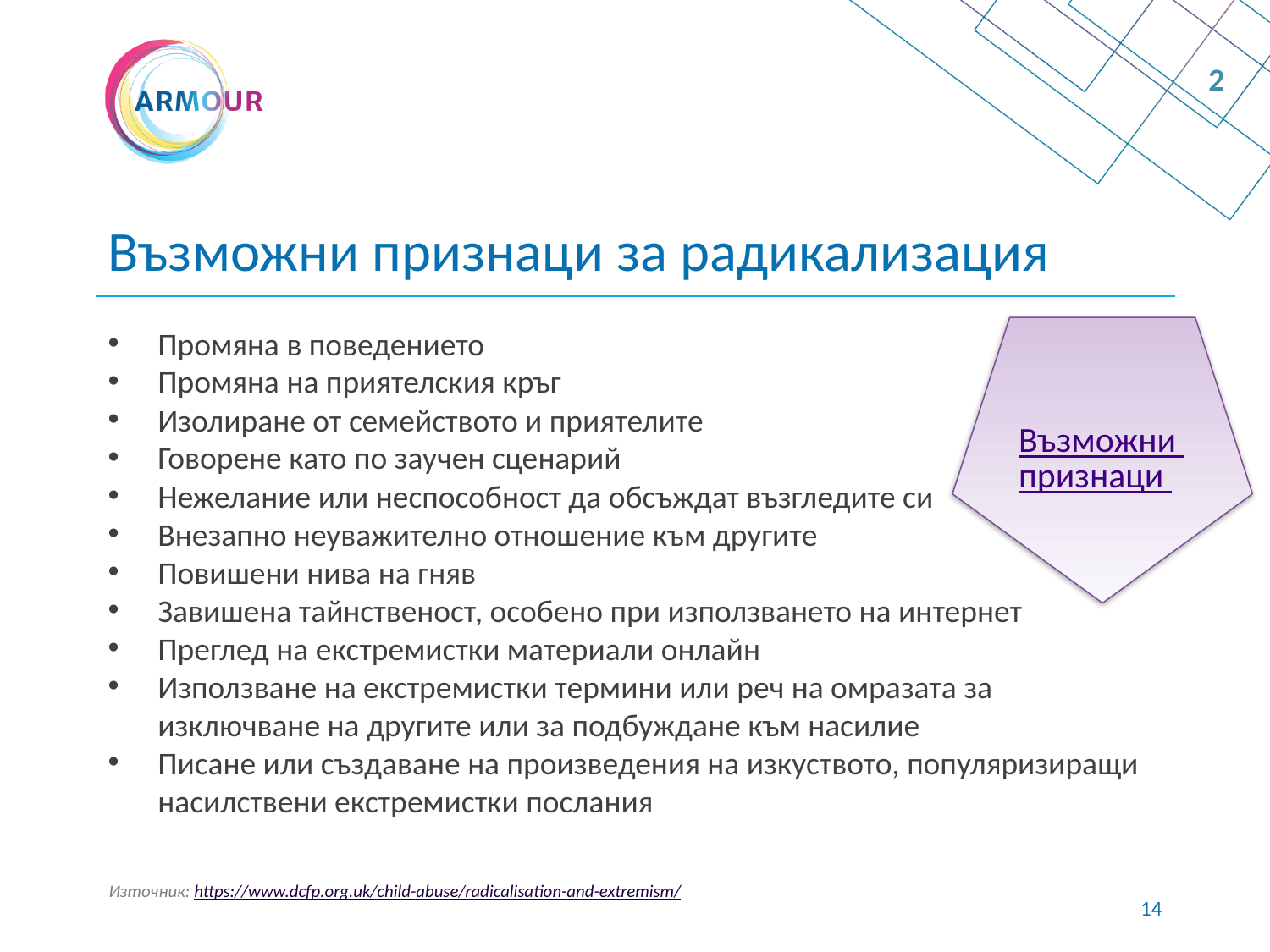

2
# Възможни признаци за радикализация
Промяна в поведението
Промяна на приятелския кръг
Изолиране от семейството и приятелите
Говорене като по заучен сценарий
Нежелание или неспособност да обсъждат възгледите си
Внезапно неуважително отношение към другите
Повишени нива на гняв
Завишена тайнственост, особено при използването на интернет
Преглед на екстремистки материали онлайн
Използване на екстремистки термини или реч на омразата за изключване на другите или за подбуждане към насилие
Писане или създаване на произведения на изкуството, популяризиращи насилствени екстремистки послания

Възможни признаци
Източник: https://www.dcfp.org.uk/child-abuse/radicalisation-and-extremism/
14